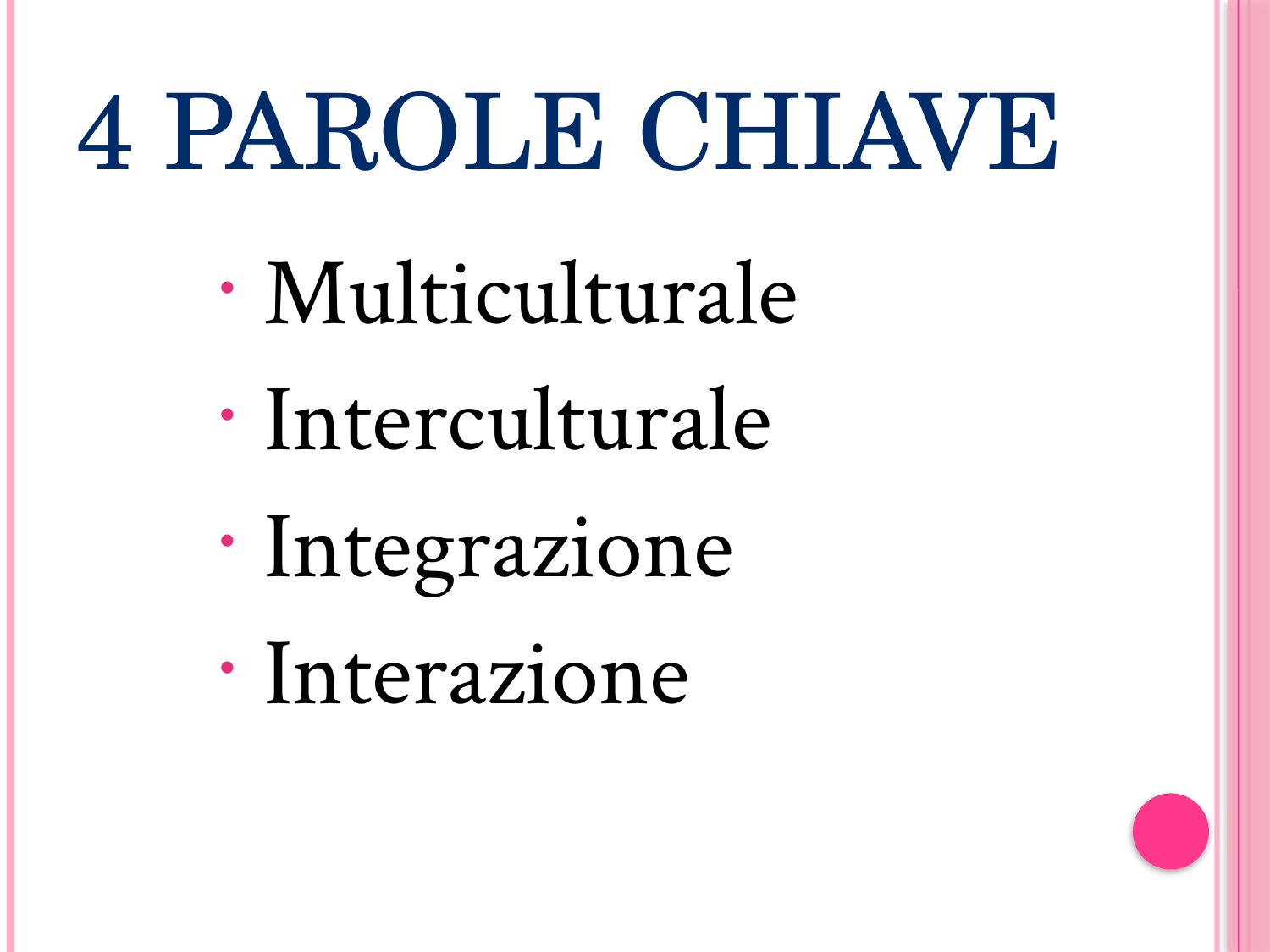

# 4 parole chiave
Multiculturale
Interculturale
Integrazione
Interazione